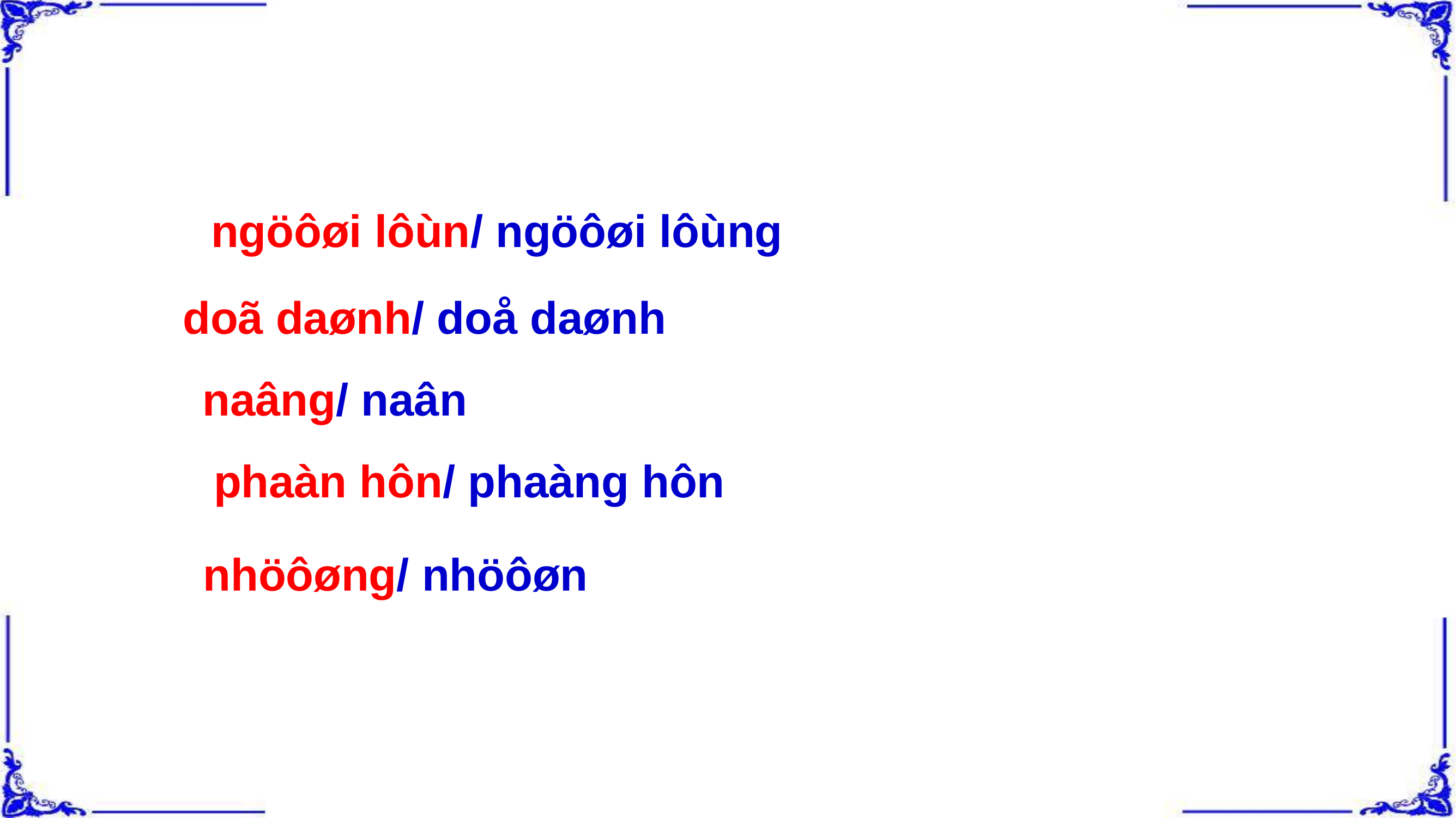

ngöôøi lôùn/ ngöôøi lôùng
doã daønh/ doå daønh
naâng/ naân
phaàn hôn/ phaàng hôn
nhöôøng/ nhöôøn